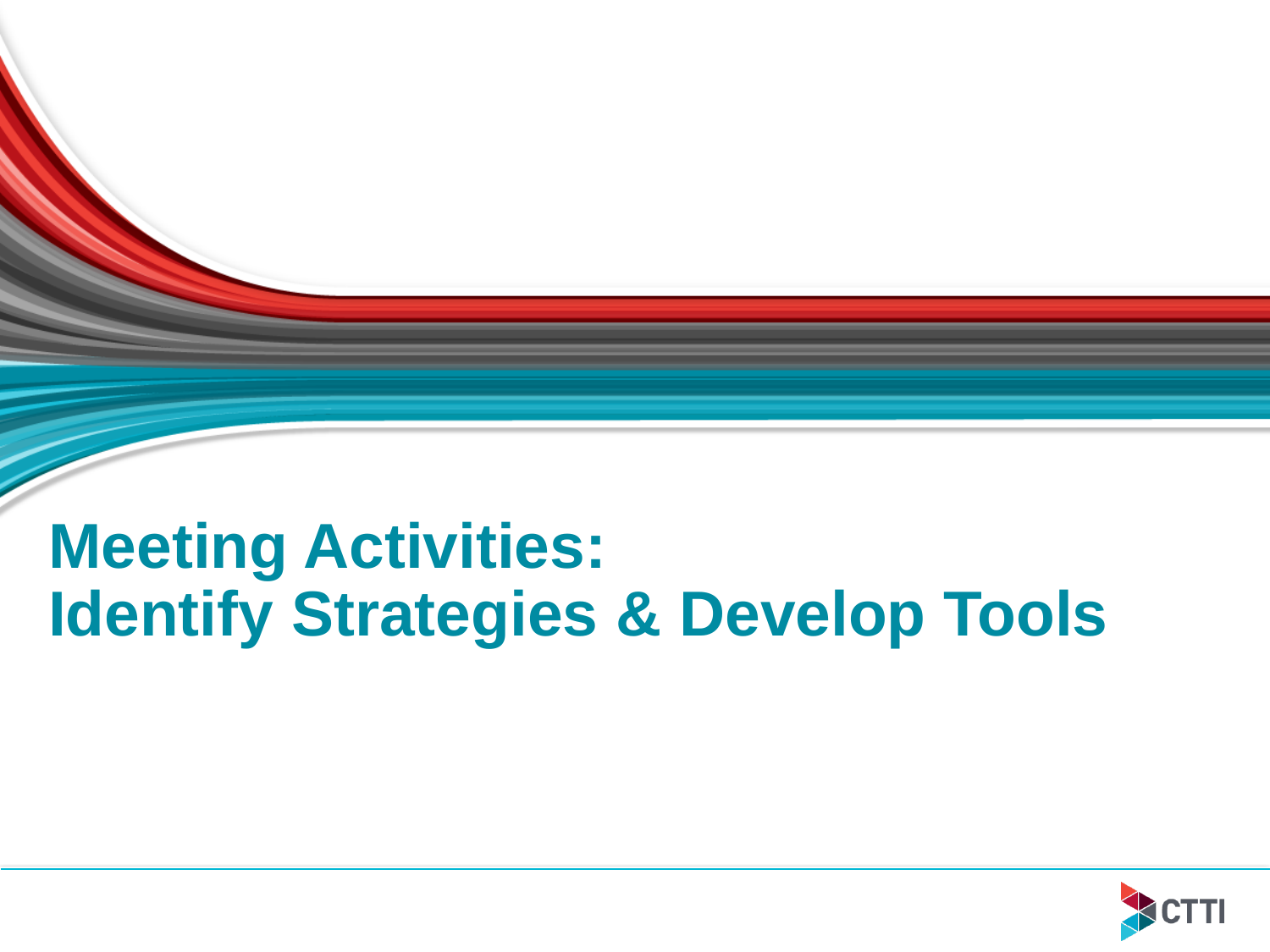

# Meeting Activities: Identify Strategies & Develop Tools